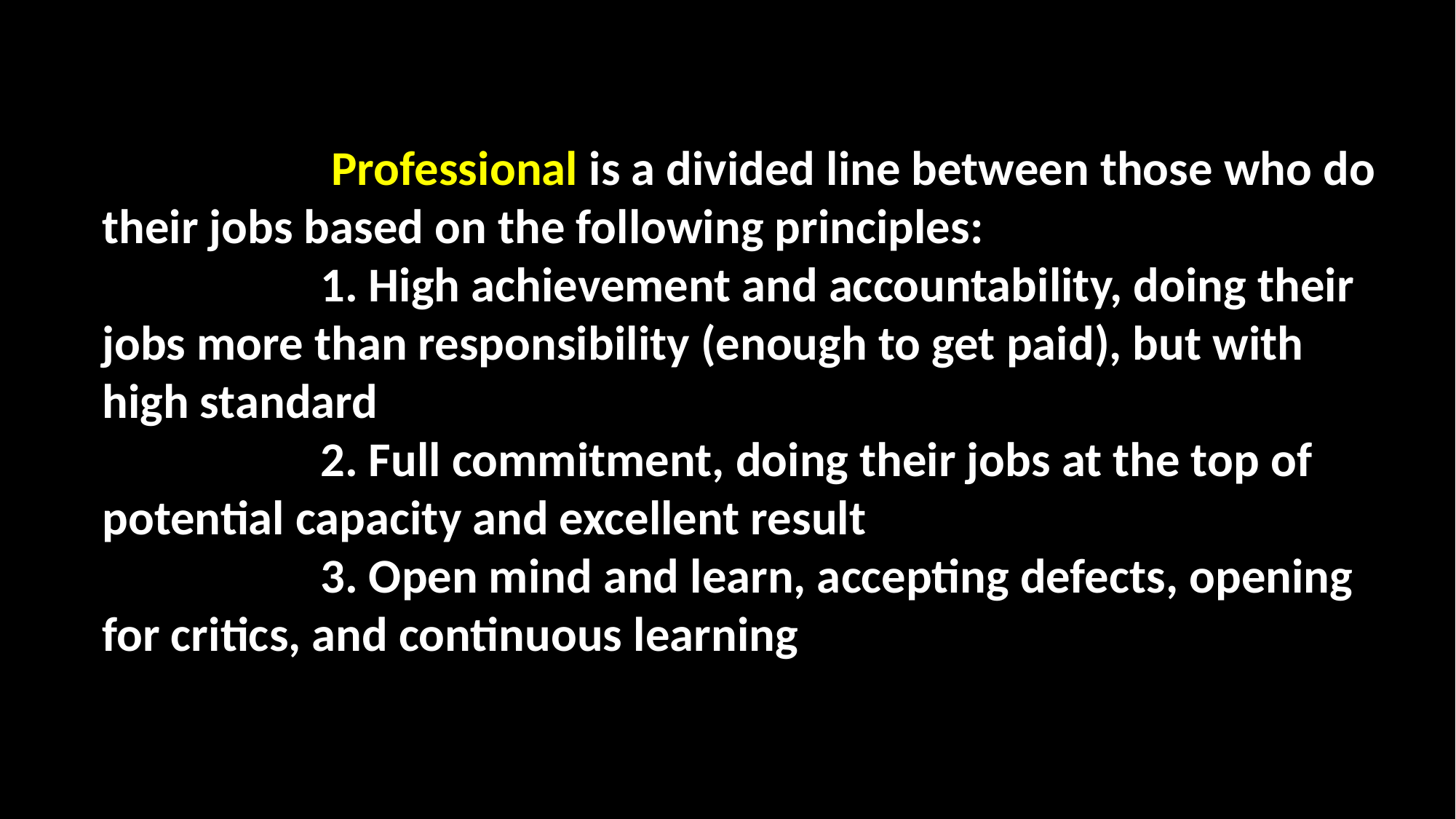

Professional is a divided line between those who do their jobs based on the following principles:
		1. High achievement and accountability, doing their jobs more than responsibility (enough to get paid), but with high standard
		2. Full commitment, doing their jobs at the top of potential capacity and excellent result
		3. Open mind and learn, accepting defects, opening for critics, and continuous learning